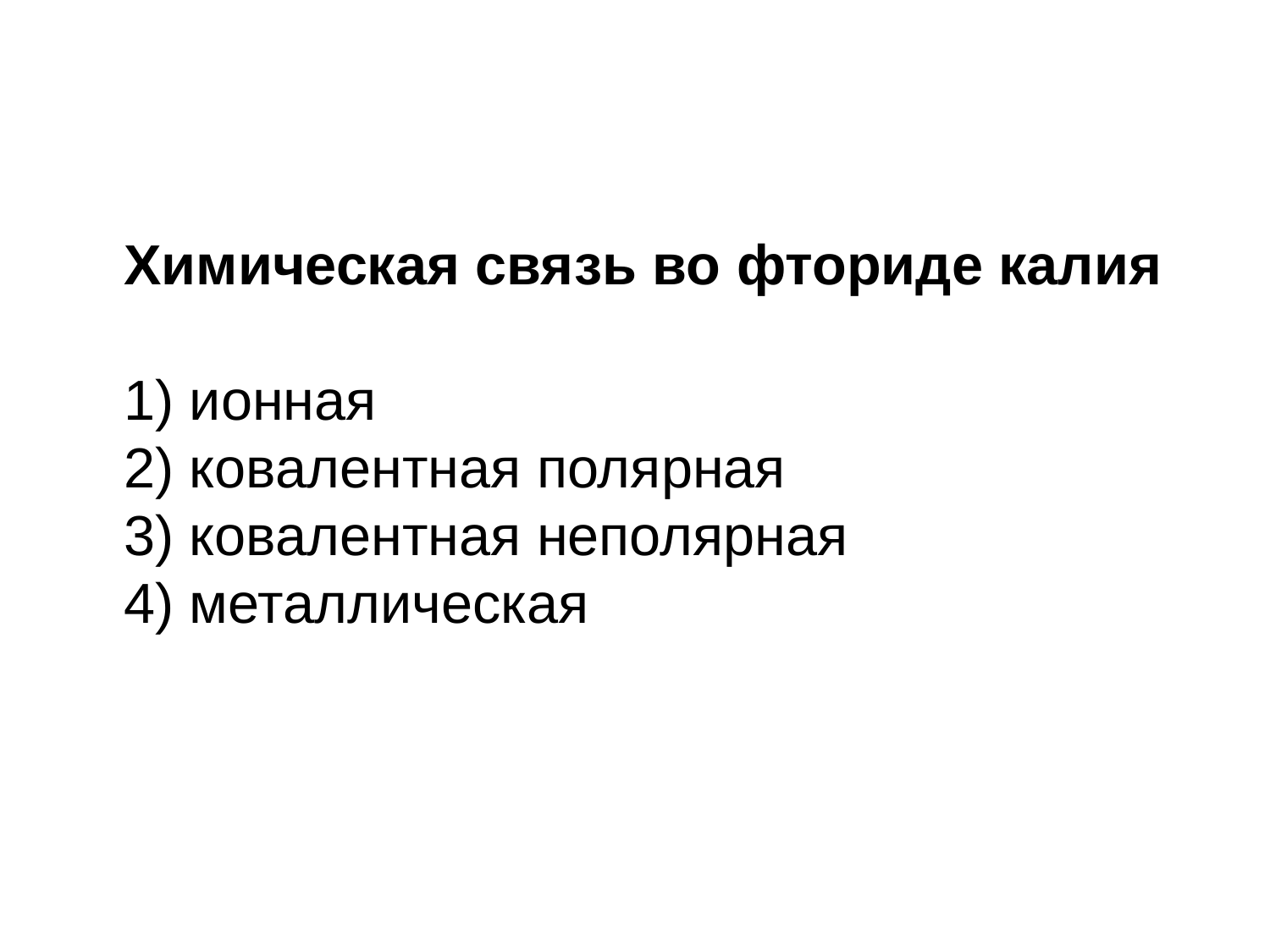

#
Химическая связь во фториде калия

1) ионная
2) ковалентная полярная
3) ковалентная неполярная
4) металлическая